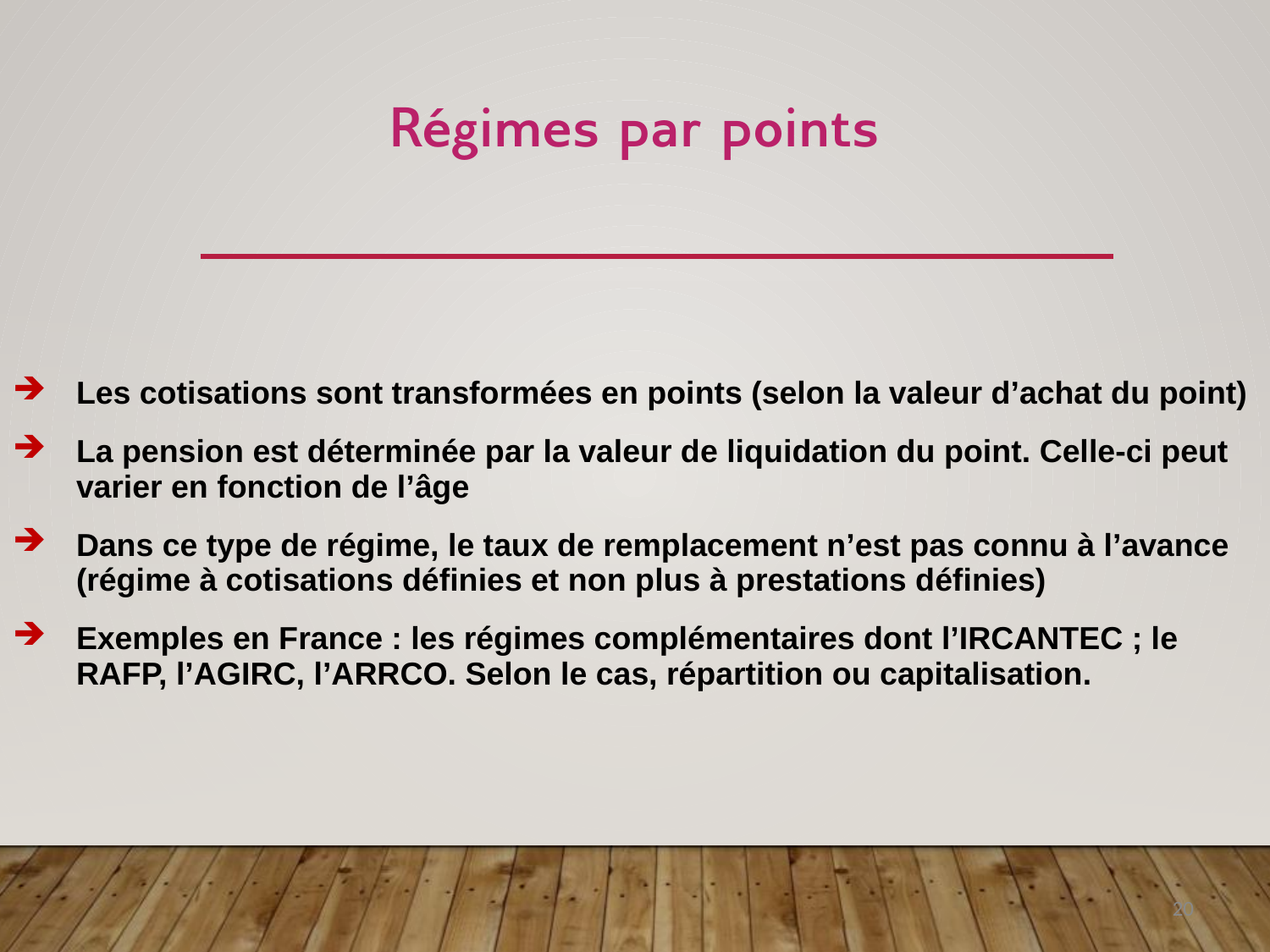

# Régimes par points

Les cotisations sont transformées en points (selon la valeur d’achat du point)
La pension est déterminée par la valeur de liquidation du point. Celle-ci peut varier en fonction de l’âge
Dans ce type de régime, le taux de remplacement n’est pas connu à l’avance (régime à cotisations définies et non plus à prestations définies)
Exemples en France : les régimes complémentaires dont l’IRCANTEC ; le  RAFP, l’AGIRC, l’ARRCO. Selon le cas, répartition ou capitalisation.

20